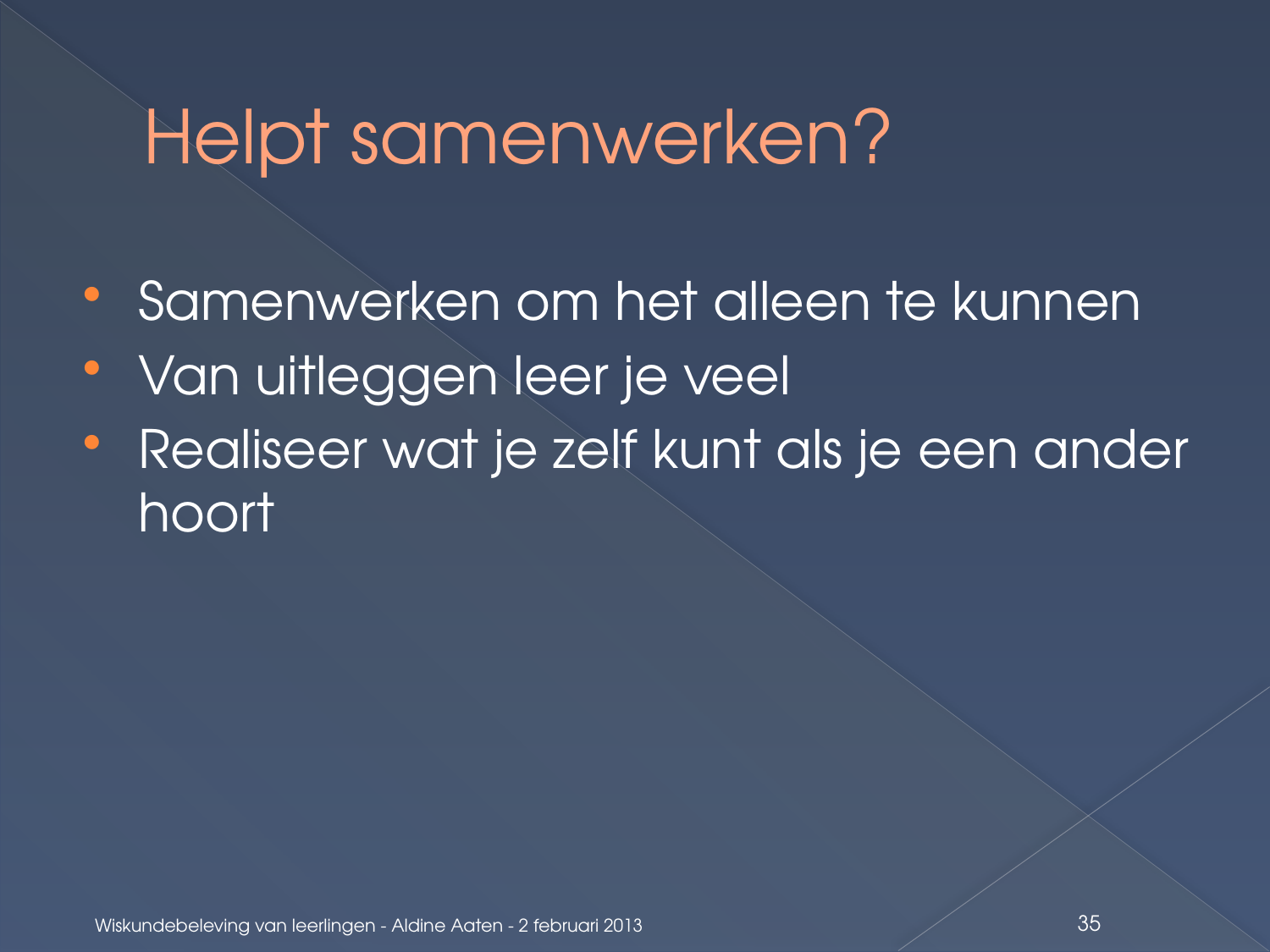

# Helpt samenwerken?
Samenwerken om het alleen te kunnen
Van uitleggen leer je veel
Realiseer wat je zelf kunt als je een ander hoort

Wiskundebeleving van leerlingen - Aldine Aaten - 2 februari 2013
35